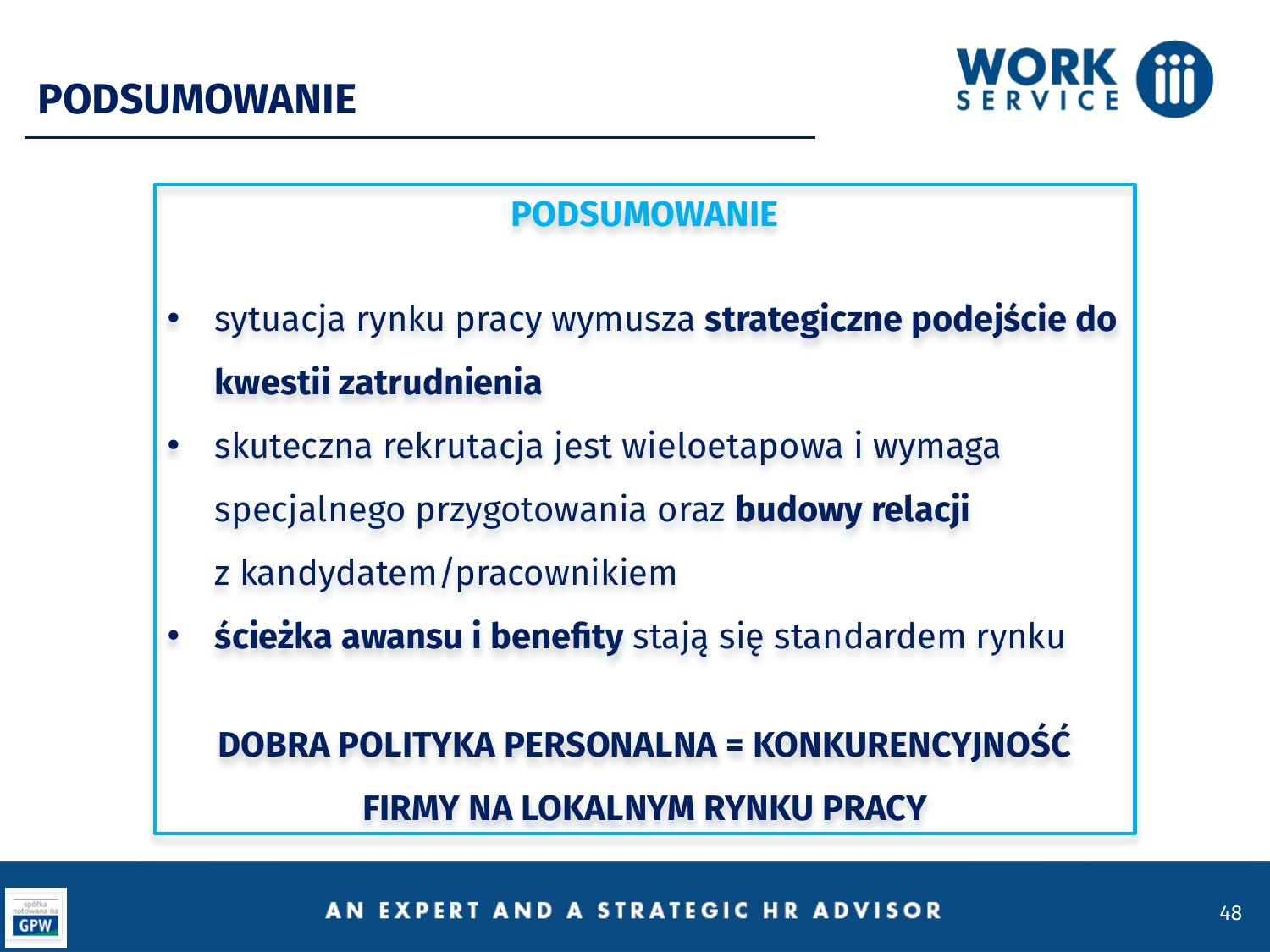

PODSUMOWANIE
PODSUMOWANIE

sytuacja rynku pracy wymusza strategiczne podejście do kwestii zatrudnienia
skuteczna rekrutacja jest wieloetapowa i wymaga specjalnego przygotowania oraz budowy relacji
z kandydatem/pracownikiem
ścieżka awansu i benefity stają się standardem rynku

DOBRA POLITYKA PERSONALNA = KONKURENCYJNOŚĆ FIRMY NA LOKALNYM RYNKU PRACY
48